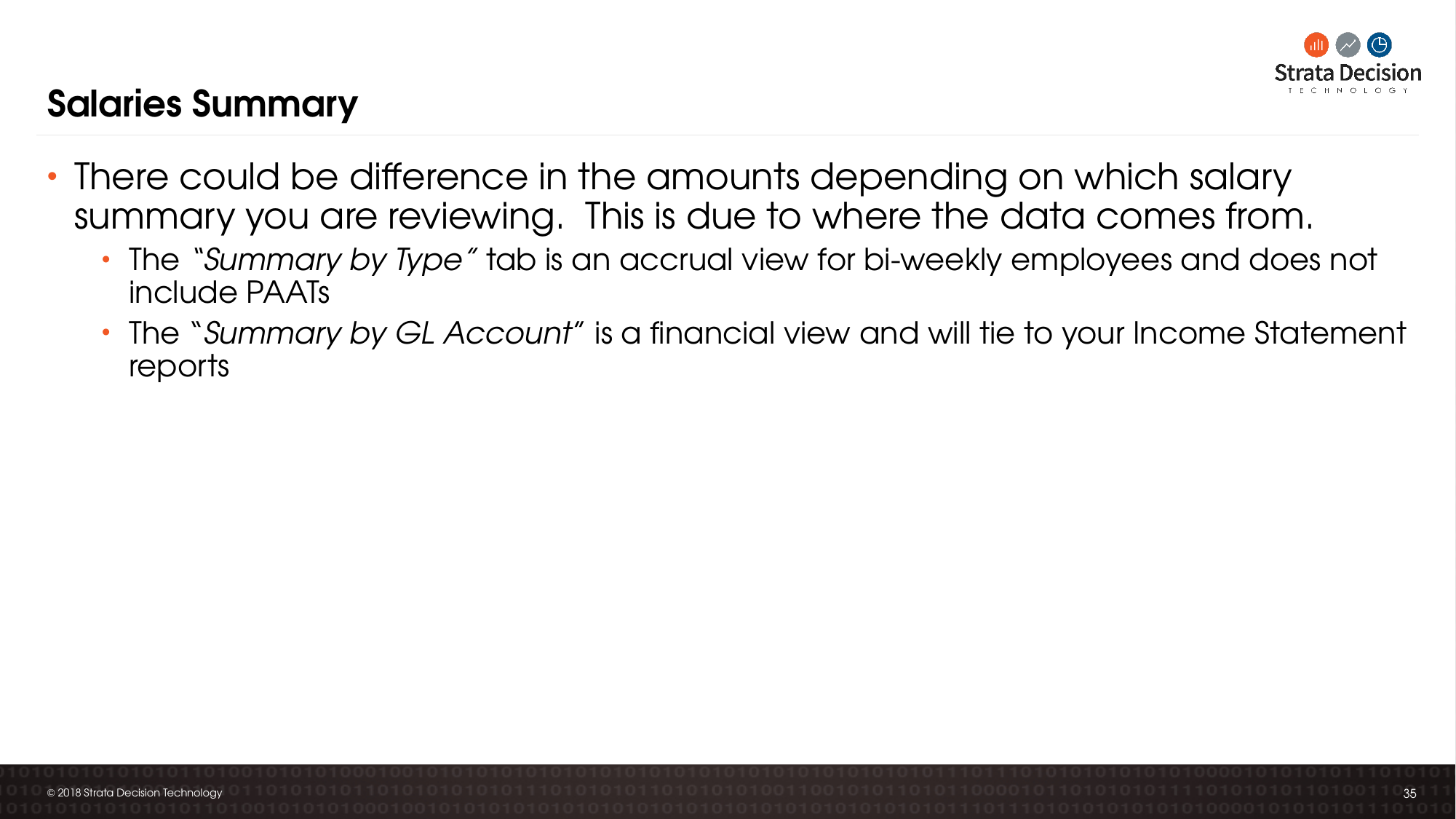

# Salaries Summary
There could be difference in the amounts depending on which salary summary you are reviewing.  This is due to where the data comes from.
The “Summary by Type” tab is an accrual view for bi-weekly employees and does not include PAATs
The “Summary by GL Account” is a financial view and will tie to your Income Statement reports